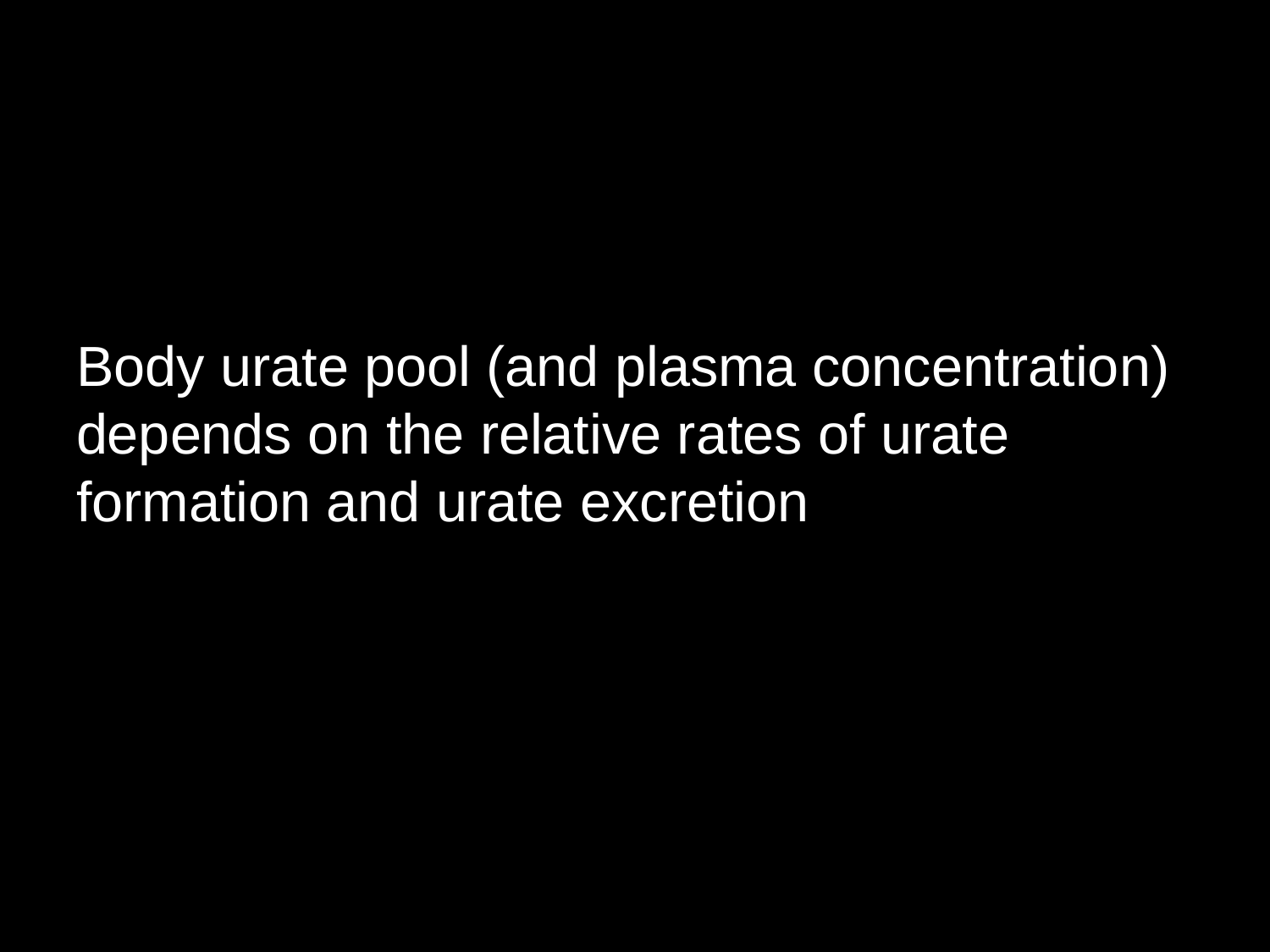

#

Body urate pool (and plasma concentration) depends on the relative rates of urate formation and urate excretion